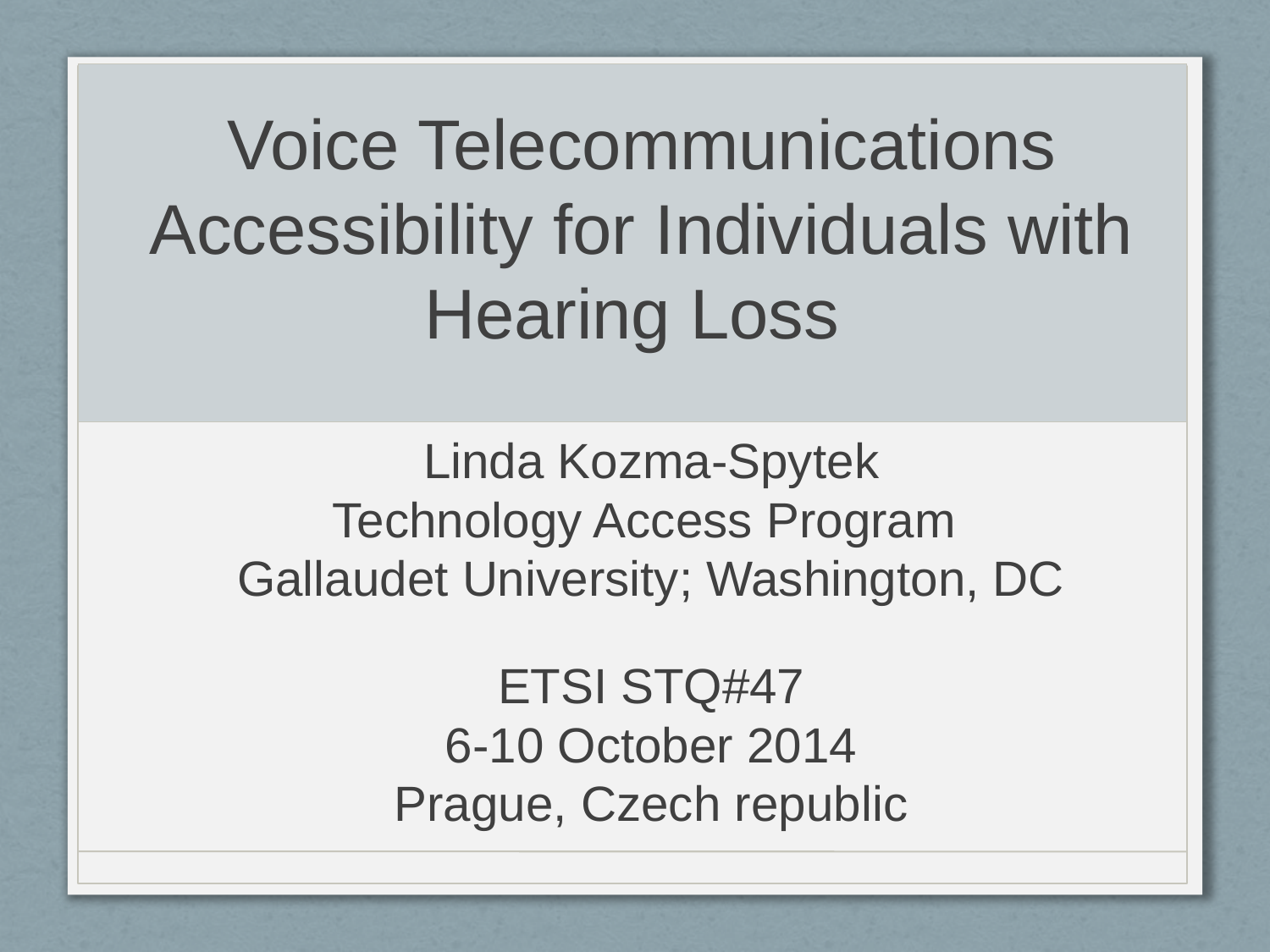

# Voice Telecommunications Accessibility for Individuals with Hearing Loss
Linda Kozma-Spytek
Technology Access Program
Gallaudet University; Washington, DC

ETSI STQ#47
6-10 October 2014
Prague, Czech republic